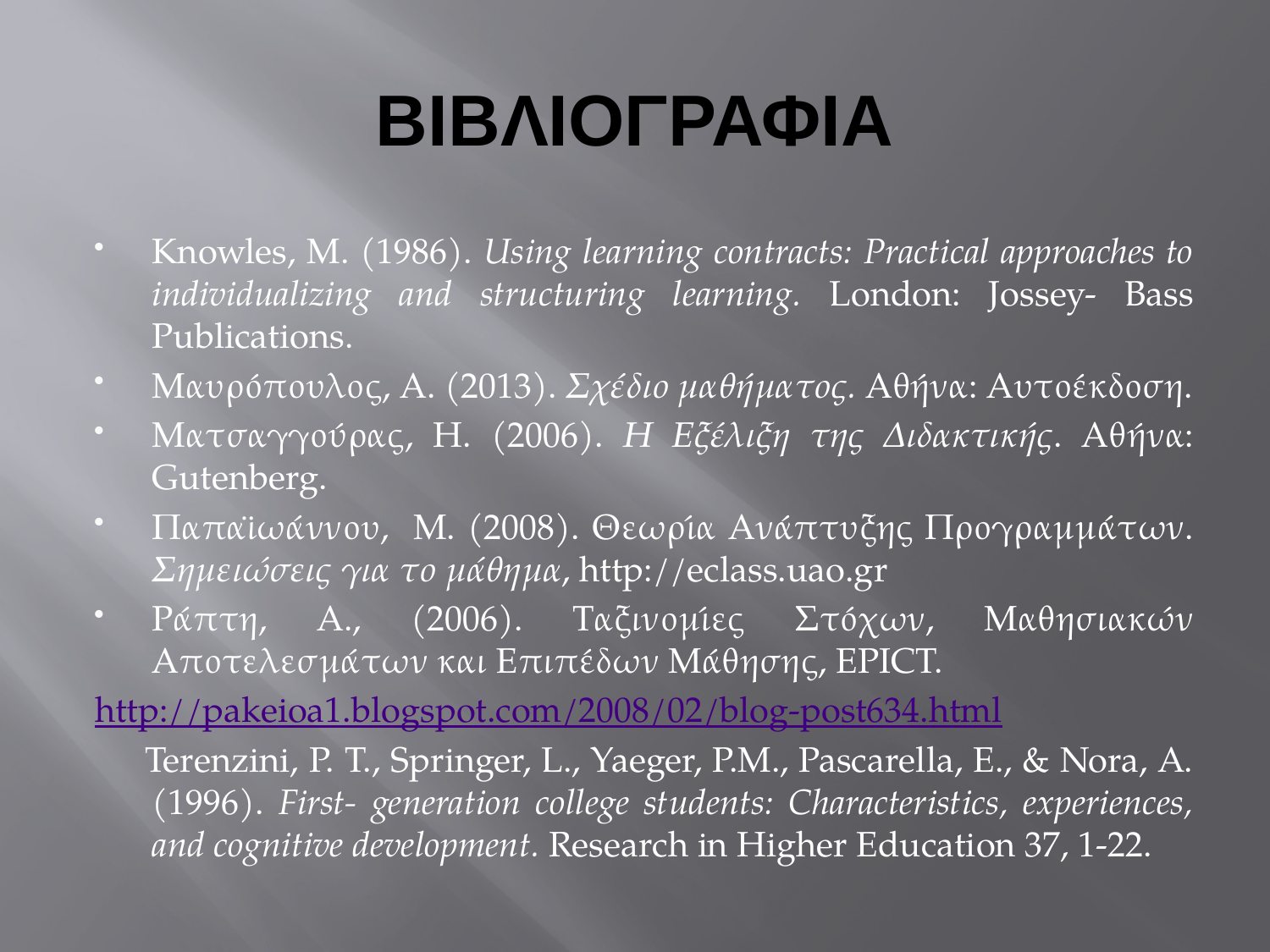

# ΒΙΒΛΙΟΓΡΑΦΙΑ
Knowles, M. (1986). Using learning contracts: Practical approaches to individualizing and structuring learning. London: Jossey- Bass Publications.
Μαυρόπουλος, Α. (2013). Σχέδιο μαθήματος. Αθήνα: Αυτοέκδοση.
Ματσαγγούρας, Η. (2006). Η Εξέλιξη της Διδακτικής. Αθήνα: Gutenberg.
Παπαϊωάννου,  Μ. (2008). Θεωρία Ανάπτυξης Προγραμμάτων. Σημειώσεις για το μάθημα, http://eclass.uao.gr
Ράπτη, Α., (2006). Ταξινομίες Στόχων, Μαθησιακών Αποτελεσμάτων και Επιπέδων Μάθησης, EPICT.
http://pakeioa1.blogspot.com/2008/02/blog-post634.html
     Terenzini, P. T., Springer, L., Yaeger, P.M., Pascarella, E., & Nora, A. (1996). First- generation college students: Characteristics, experiences, and cognitive development. Research in Higher Education 37, 1-22.